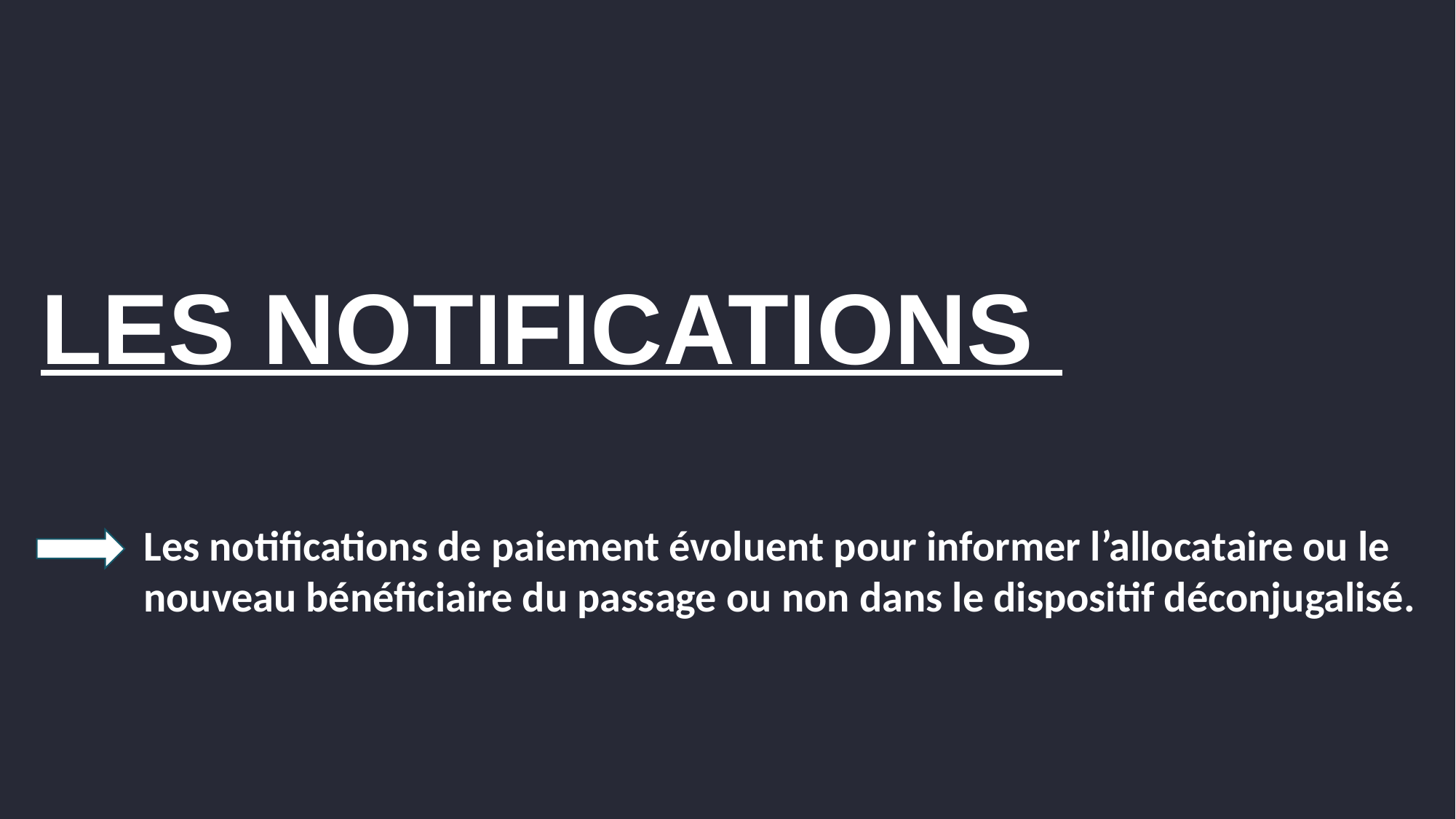

# les notifications
Les notifications de paiement évoluent pour informer l’allocataire ou le nouveau bénéficiaire du passage ou non dans le dispositif déconjugalisé.